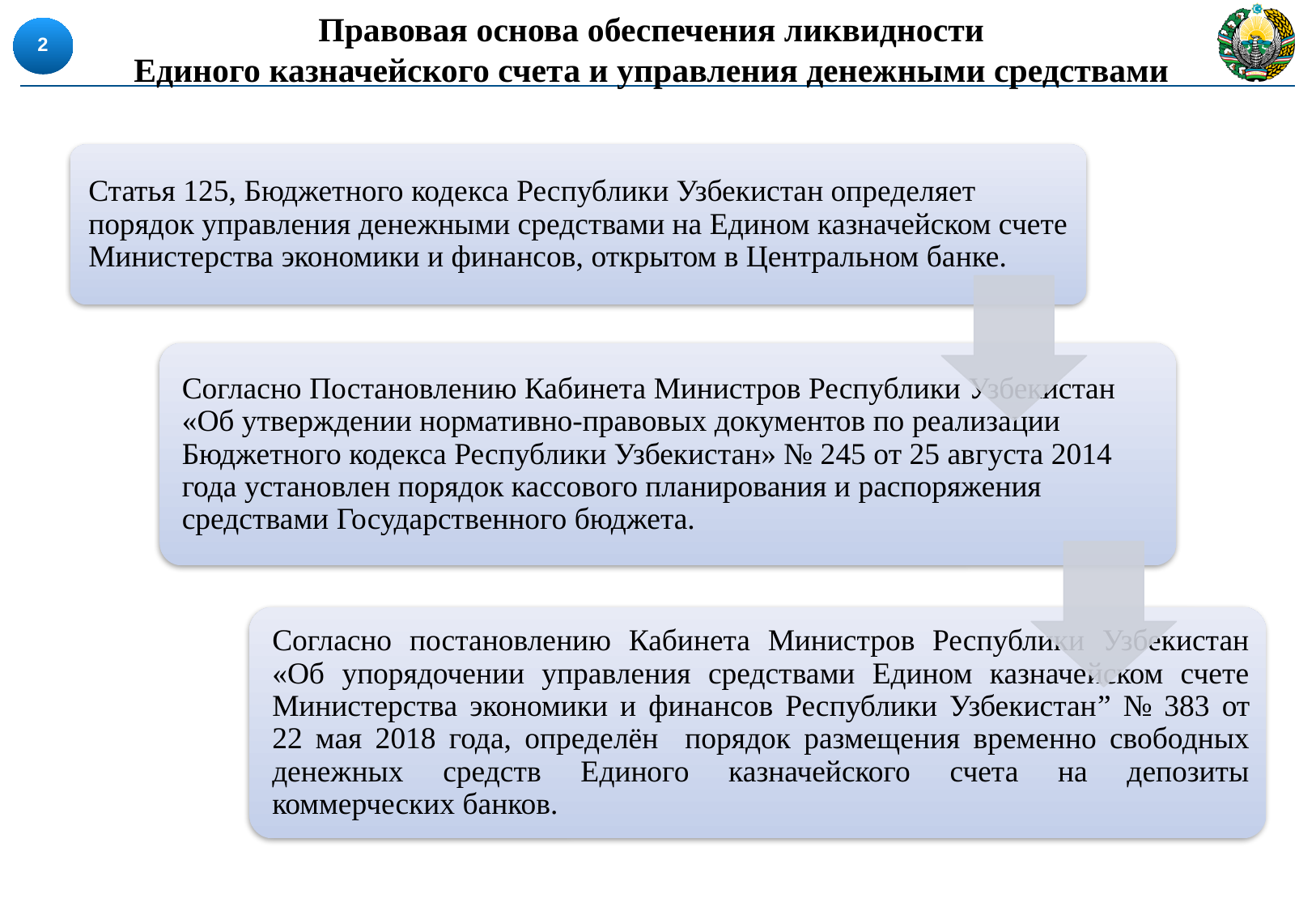

# Правовая основа обеспечения ликвидности Единого казначейского счета и управления денежными средствами

2
Статья 125, Бюджетного кодекса Республики Узбекистан определяет порядок управления денежными средствами на Едином казначейском счете Министерства экономики и финансов, открытом в Центральном банке.
Согласно Постановлению Кабинета Министров Республики Узбекистан «Об утверждении нормативно-правовых документов по реализации Бюджетного кодекса Республики Узбекистан» № 245 от 25 августа 2014 года установлен порядок кассового планирования и распоряжения средствами Государственного бюджета.
Согласно постановлению Кабинета Министров Республики Узбекистан «Об упорядочении управления средствами Едином казначейском счете Министерства экономики и финансов Республики Узбекистан” № 383 от 22 мая 2018 года, определён  порядок размещения временно свободных денежных средств Единого казначейского счета на депозиты коммерческих банков.